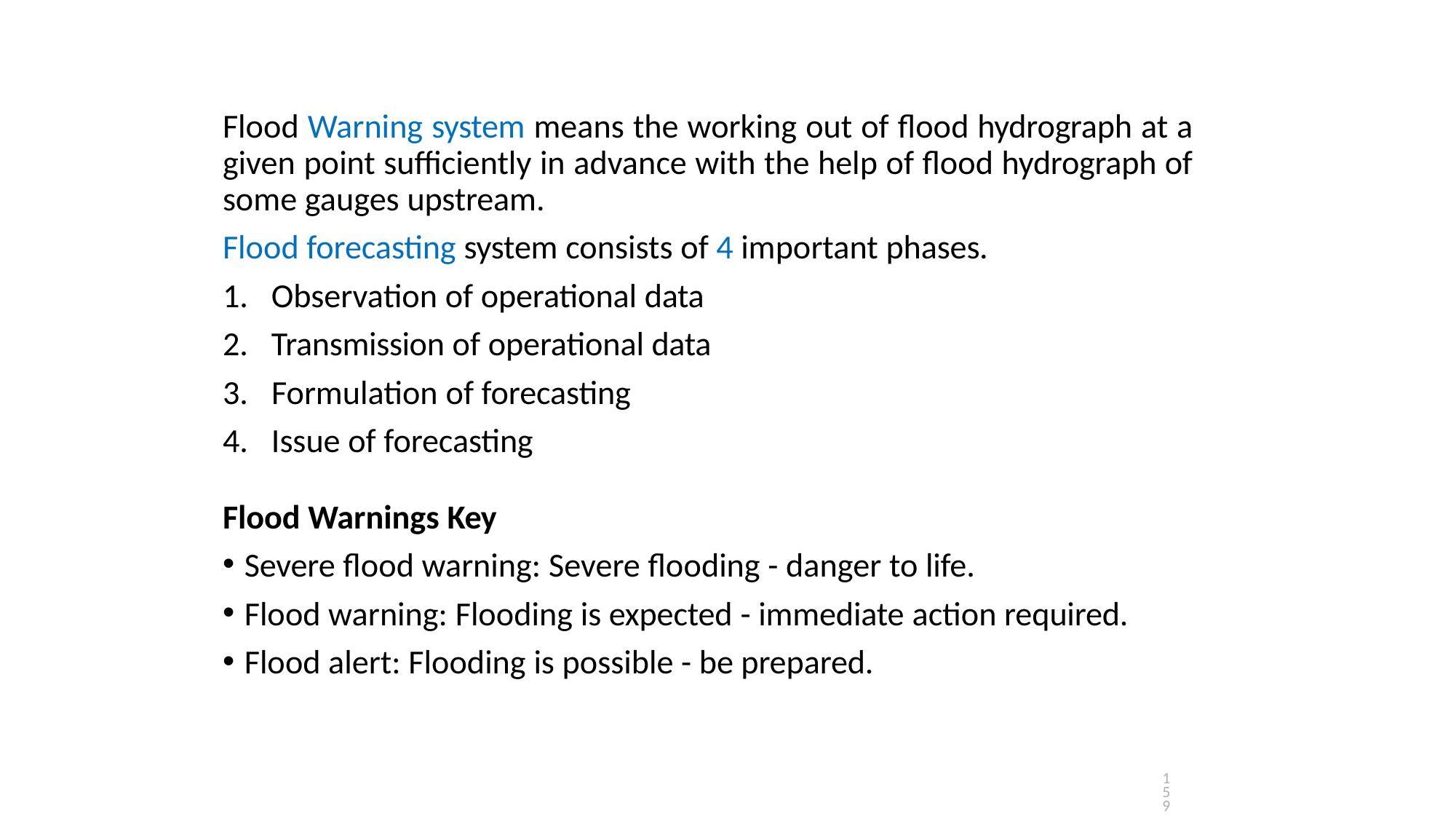

Flood Warning system means the working out of flood hydrograph at a given point sufficiently in advance with the help of flood hydrograph of some gauges upstream.
Flood forecasting system consists of 4 important phases.
Observation of operational data
Transmission of operational data
Formulation of forecasting
Issue of forecasting
Flood Warnings Key
Severe flood warning: Severe flooding - danger to life.
Flood warning: Flooding is expected - immediate action required.
Flood alert: Flooding is possible - be prepared.

159